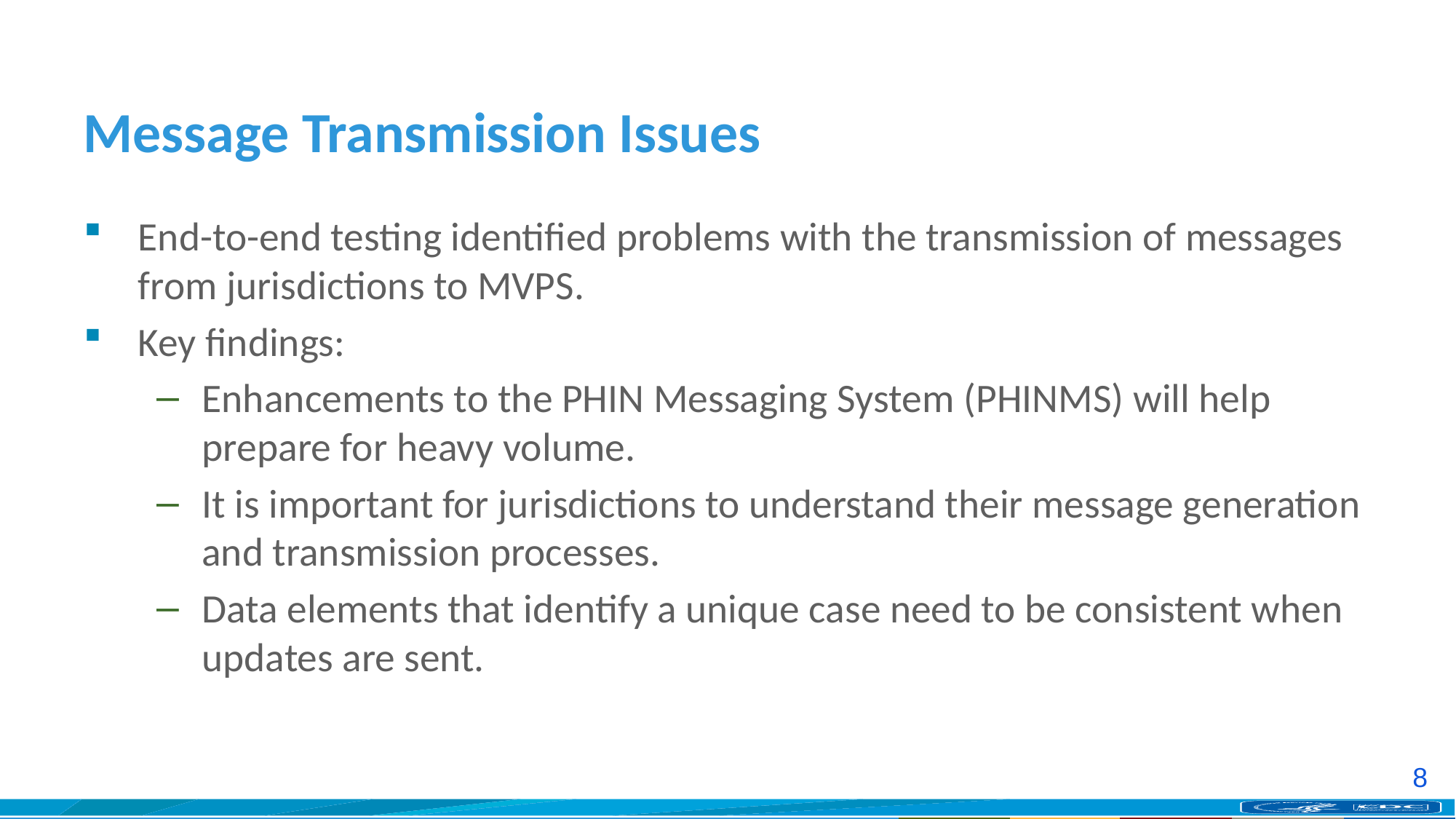

# Message Transmission Issues
End-to-end testing identified problems with the transmission of messages from jurisdictions to MVPS.
Key findings:
Enhancements to the PHIN Messaging System (PHINMS) will help prepare for heavy volume.
It is important for jurisdictions to understand their message generation and transmission processes.
Data elements that identify a unique case need to be consistent when updates are sent.